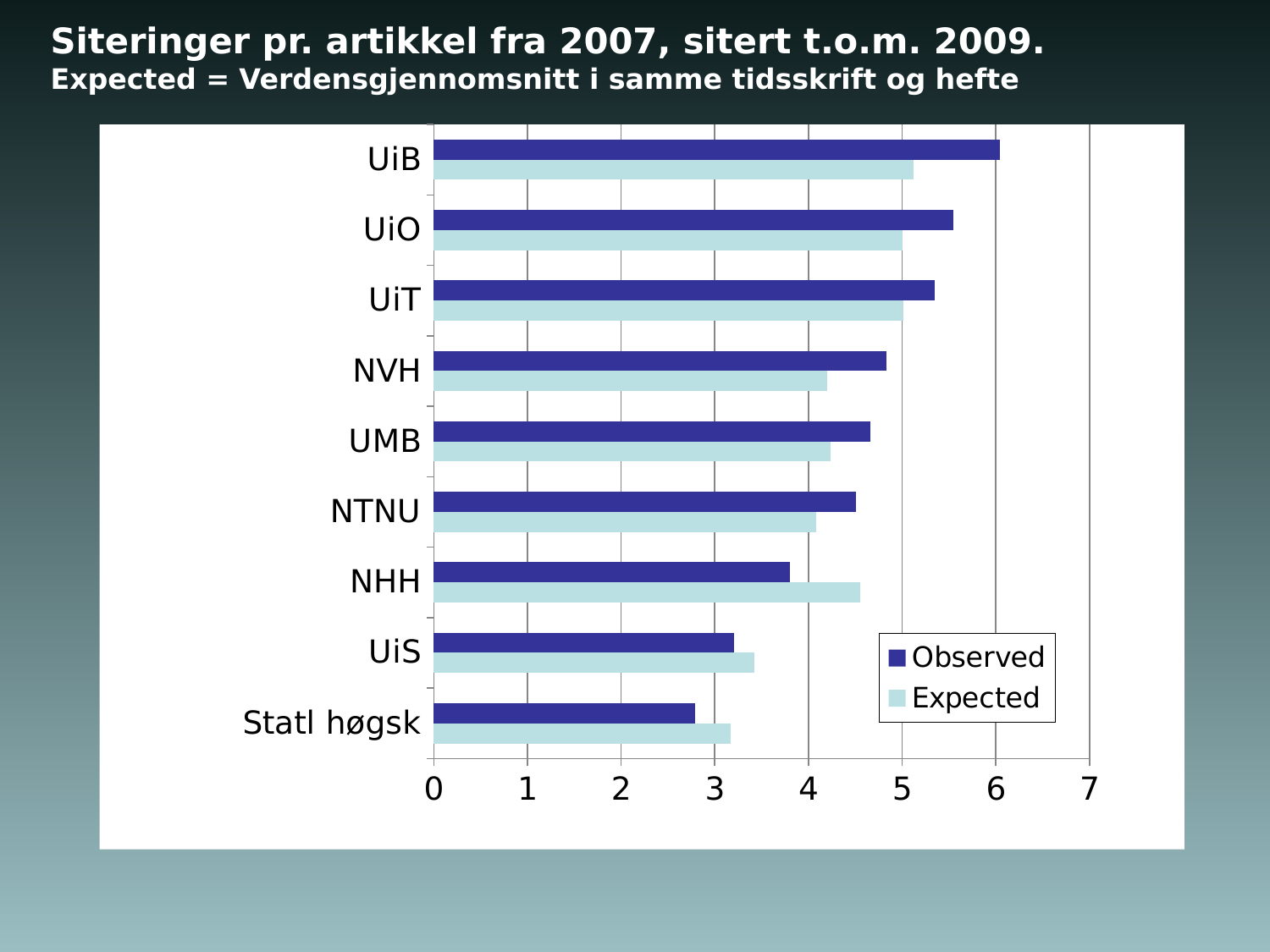

# Siteringer pr. artikkel fra 2007, sitert t.o.m. 2009. Expected = Verdensgjennomsnitt i samme tidsskrift og hefte

### Chart

| Category | Expected | Observed |
|---|---|---|
| Statl høgsk | 3.16673854447439 | 2.78975741239892 |
| UiS | 3.42097087378641 | 3.20388349514563 |
| NHH | 4.555 | 3.8 |
| NTNU | 4.08436264485345 | 4.50374914792093 |
| UMB | 4.23579081632653 | 4.65816326530612 |
| NVH | 4.20374149659864 | 4.83673469387755 |
| UiT | 5.01581491712707 | 5.34530386740331 |
| UiO | 5.00596788321169 | 5.54656934306569 |
| UiB | 5.12467790487658 | 6.04635761589404 |